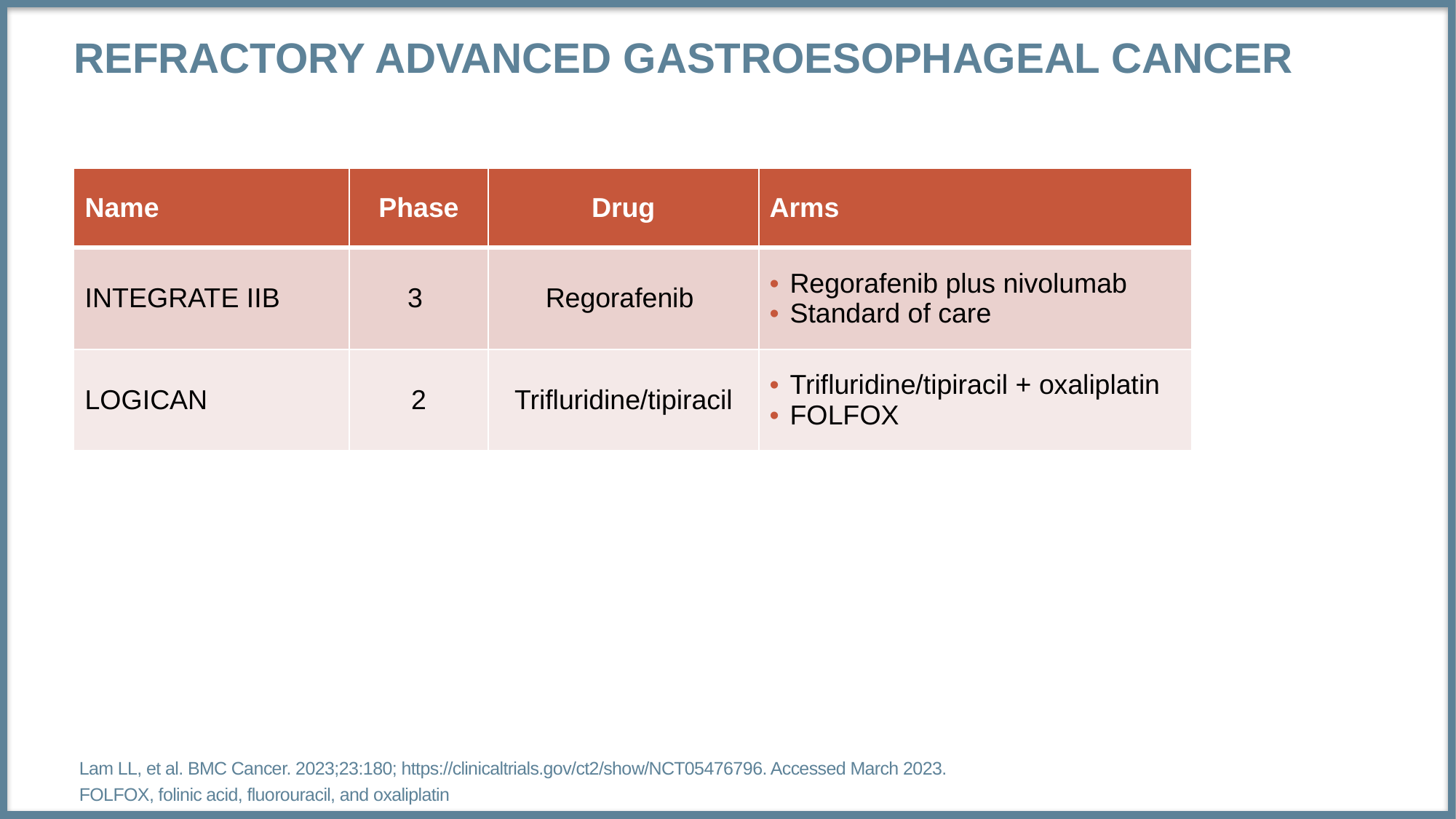

# Refractory advanced gastroesophageal cancer
| Name | Phase | Drug | Arms |
| --- | --- | --- | --- |
| INTEGRATE IIB | 3 | Regorafenib | Regorafenib plus nivolumab Standard of care |
| LOGICAN | 2 | Trifluridine/tipiracil | Trifluridine/tipiracil + oxaliplatin FOLFOX |
 Lam LL, et al. BMC Cancer. 2023;23:180; https://clinicaltrials.gov/ct2/show/NCT05476796. Accessed March 2023.
 FOLFOX, folinic acid, fluorouracil, and oxaliplatin